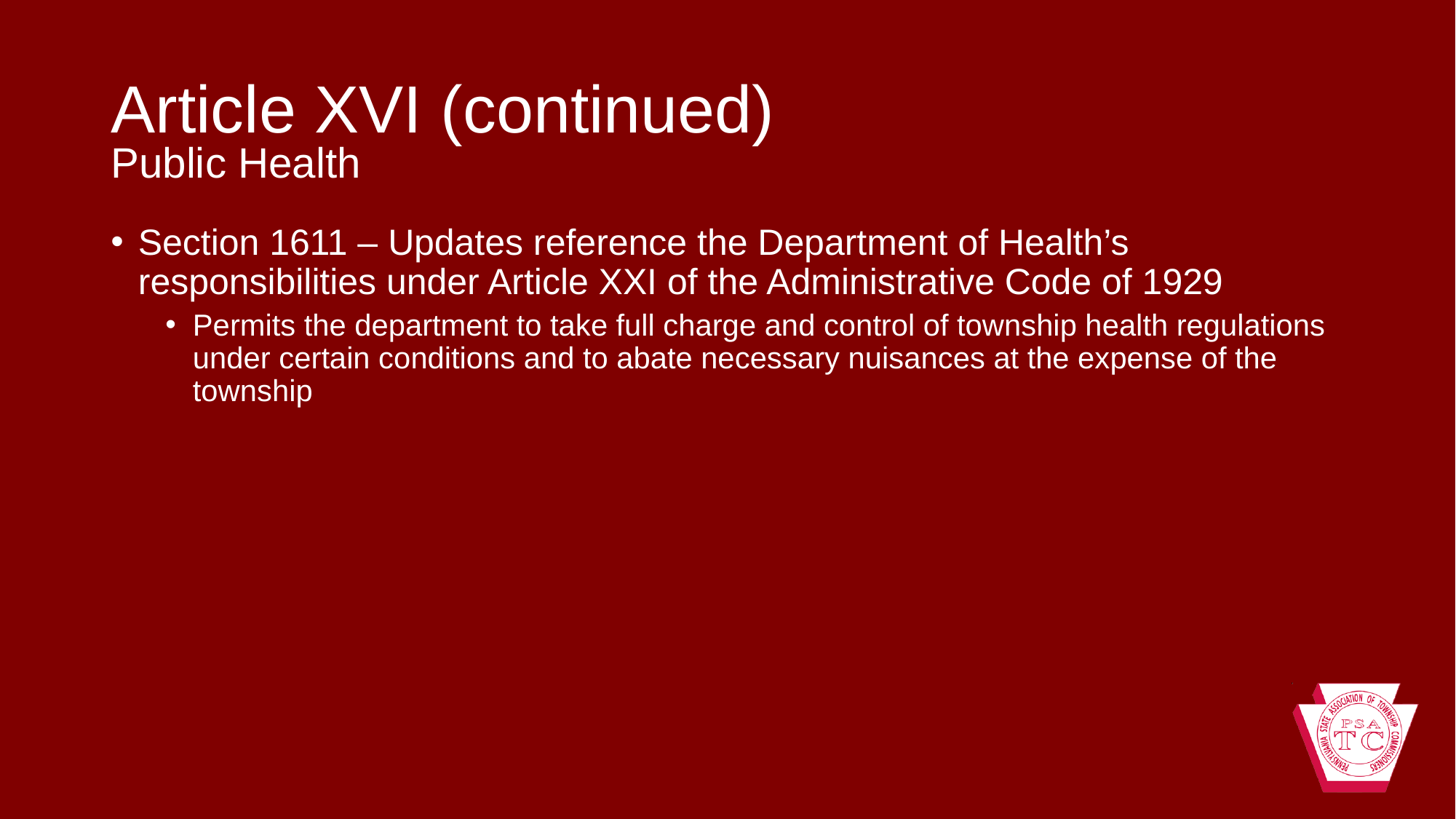

# Article XVI (continued)
Public Health
Section 1611 – Updates reference the Department of Health’s responsibilities under Article XXI of the Administrative Code of 1929
Permits the department to take full charge and control of township health regulations under certain conditions and to abate necessary nuisances at the expense of the township